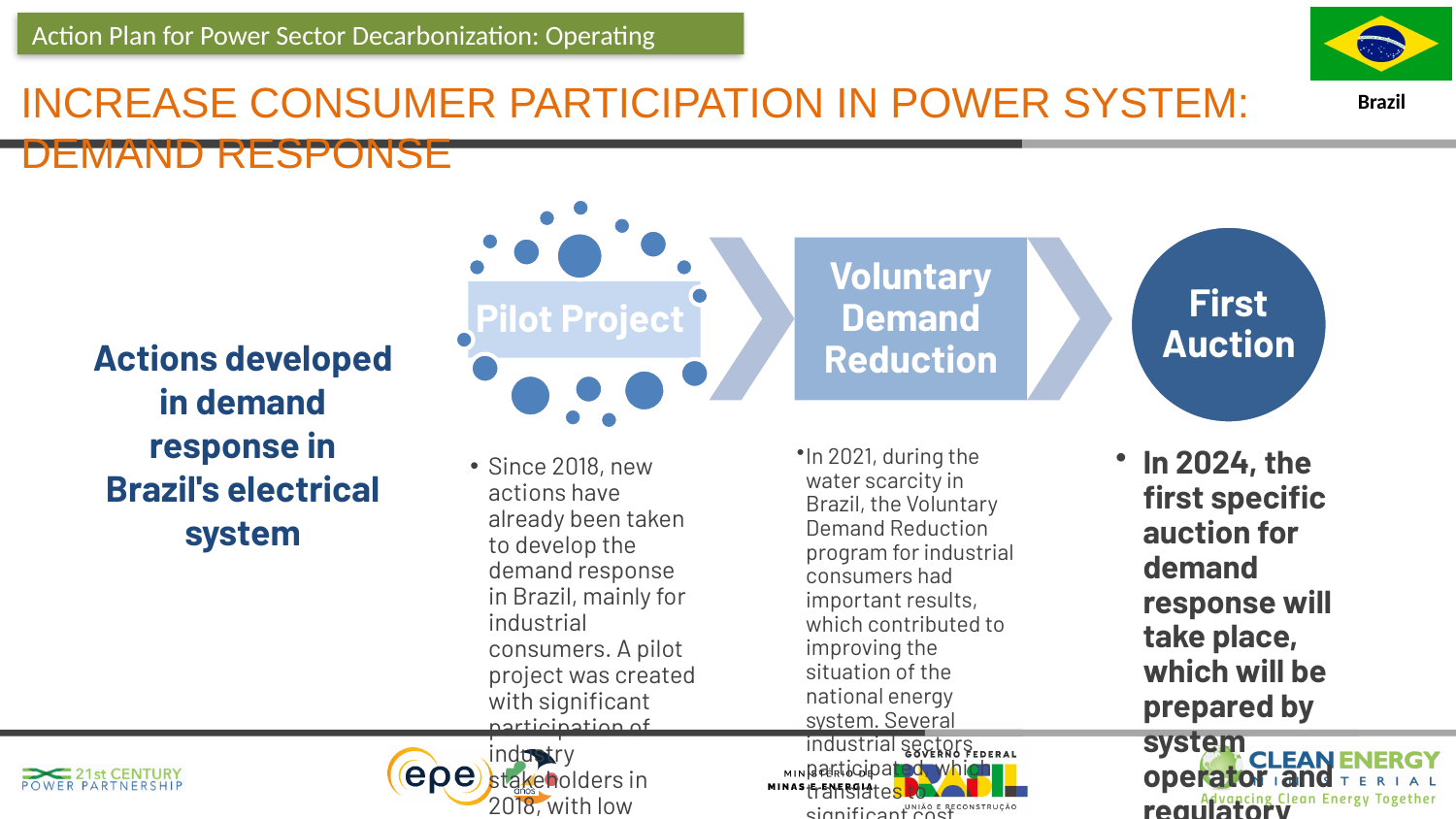

Action Plan for Power Sector Decarbonization: Operating
Increase Consumer Participation in Power System: Demand Response
Pilot Project

Since 2018, new actions have already been taken to develop the demand response in Brazil, mainly for industrial consumers. A pilot project was created with significant participation of industry stakeholders in 2018, with low consumer participation.

Voluntary Demand Reduction
In 2021, during the water scarcity in Brazil, the Voluntary Demand Reduction program for industrial consumers had important results, which contributed to improving the situation of the national energy system. Several industrial sectors participated, which translates to significant cost savings for both energy providers and consumers.

First Auction
In 2024, the first specific auction for demand response will take place, which will be prepared by system operator  and regulatory agency.

Actions developed in demand response in Brazil's electrical system